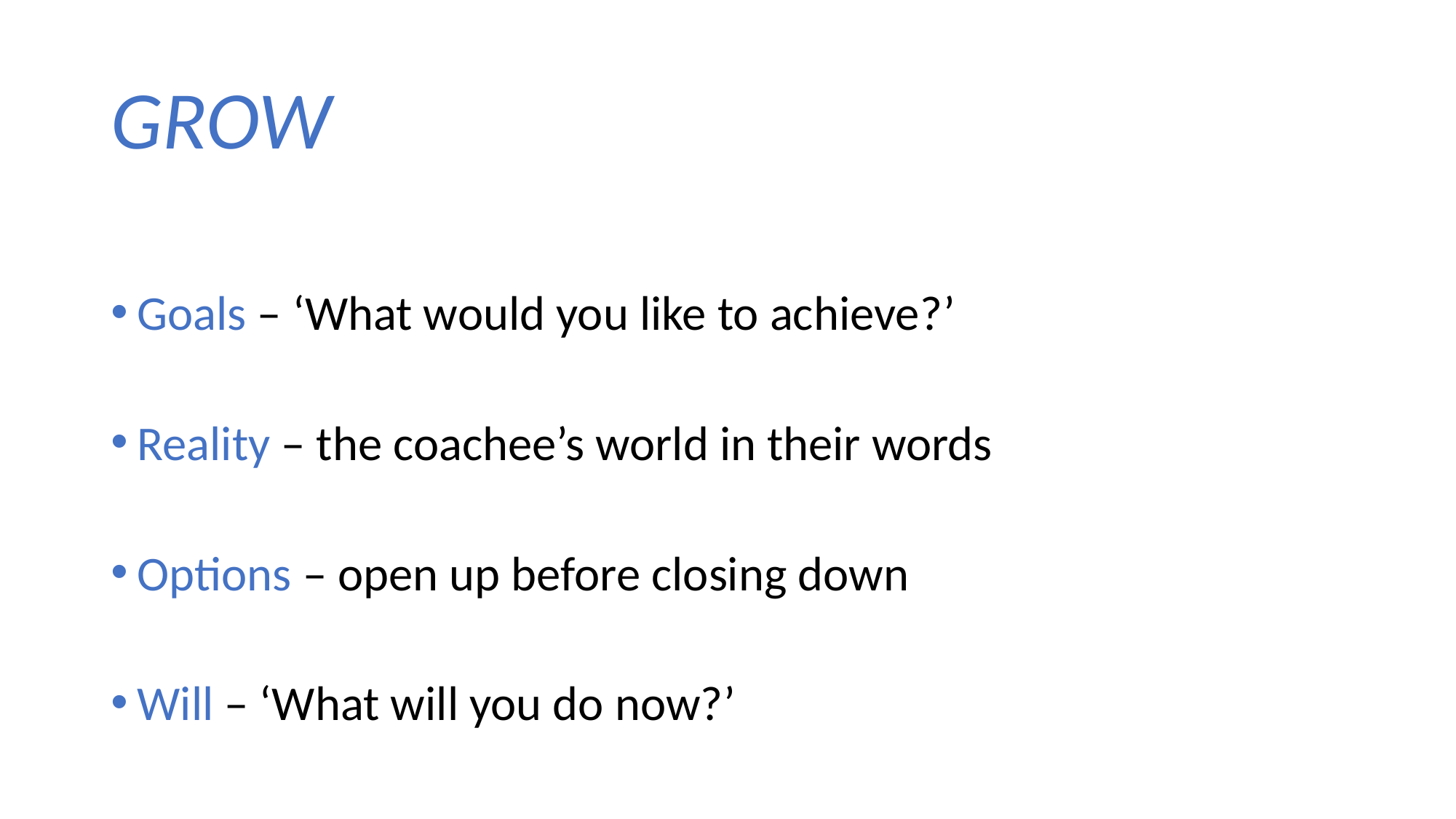

# GROW
Goals – ‘What would you like to achieve?’
Reality – the coachee’s world in their words
Options – open up before closing down
Will – ‘What will you do now?’